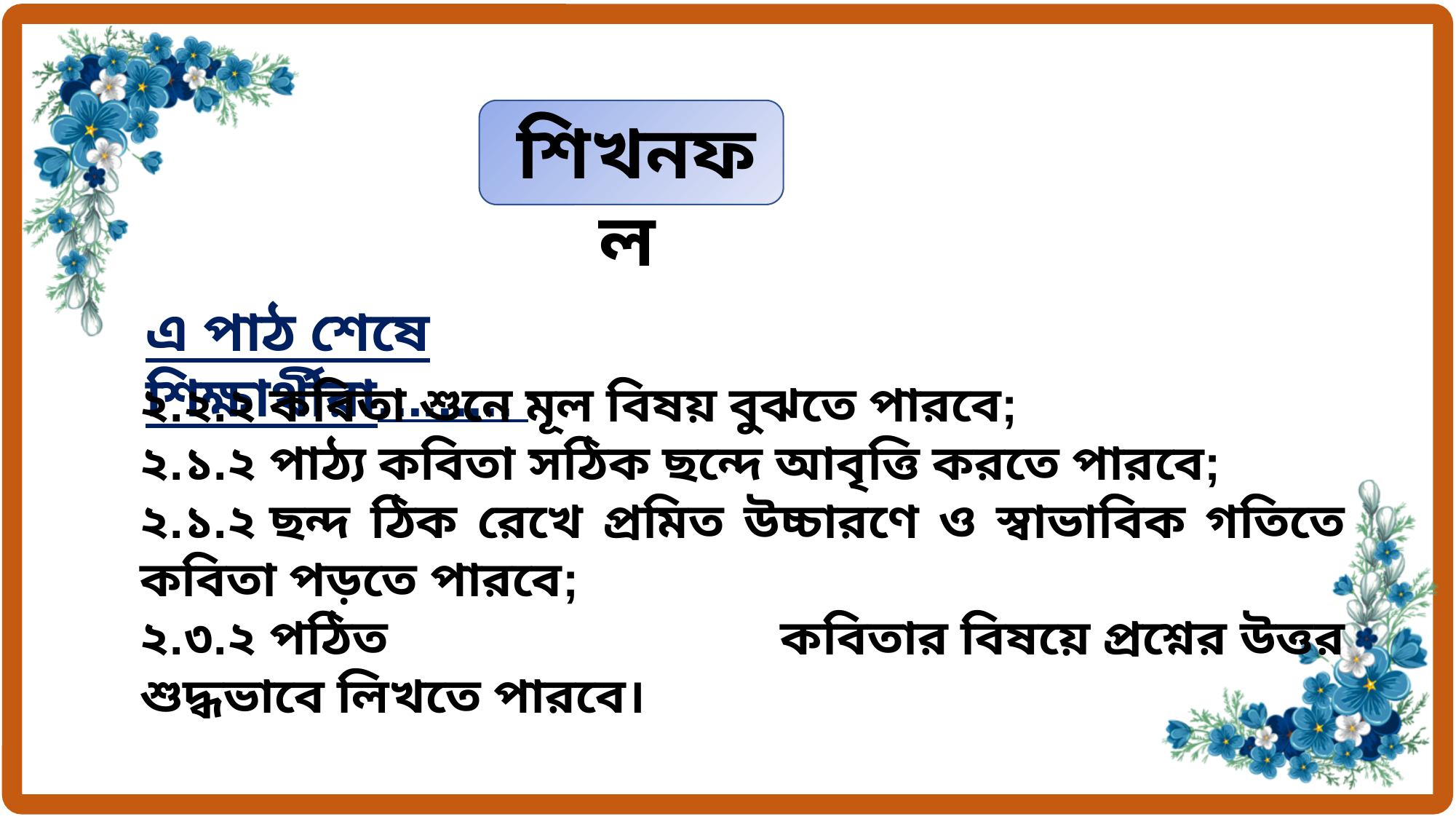

শিখনফল
এ পাঠ শেষে শিক্ষার্থীরা.........
২.২.২ কবিতা শুনে মূল বিষয় বুঝতে পারবে;
২.১.২ পাঠ্য কবিতা সঠিক ছন্দে আবৃত্তি করতে পারবে;
২.১.২ ছন্দ ঠিক রেখে প্রমিত উচ্চারণে ও স্বাভাবিক গতিতে কবিতা পড়তে পারবে;
২.৩.২ পঠিত কবিতার বিষয়ে প্রশ্নের উত্তর শুদ্ধভাবে লিখতে পারবে।